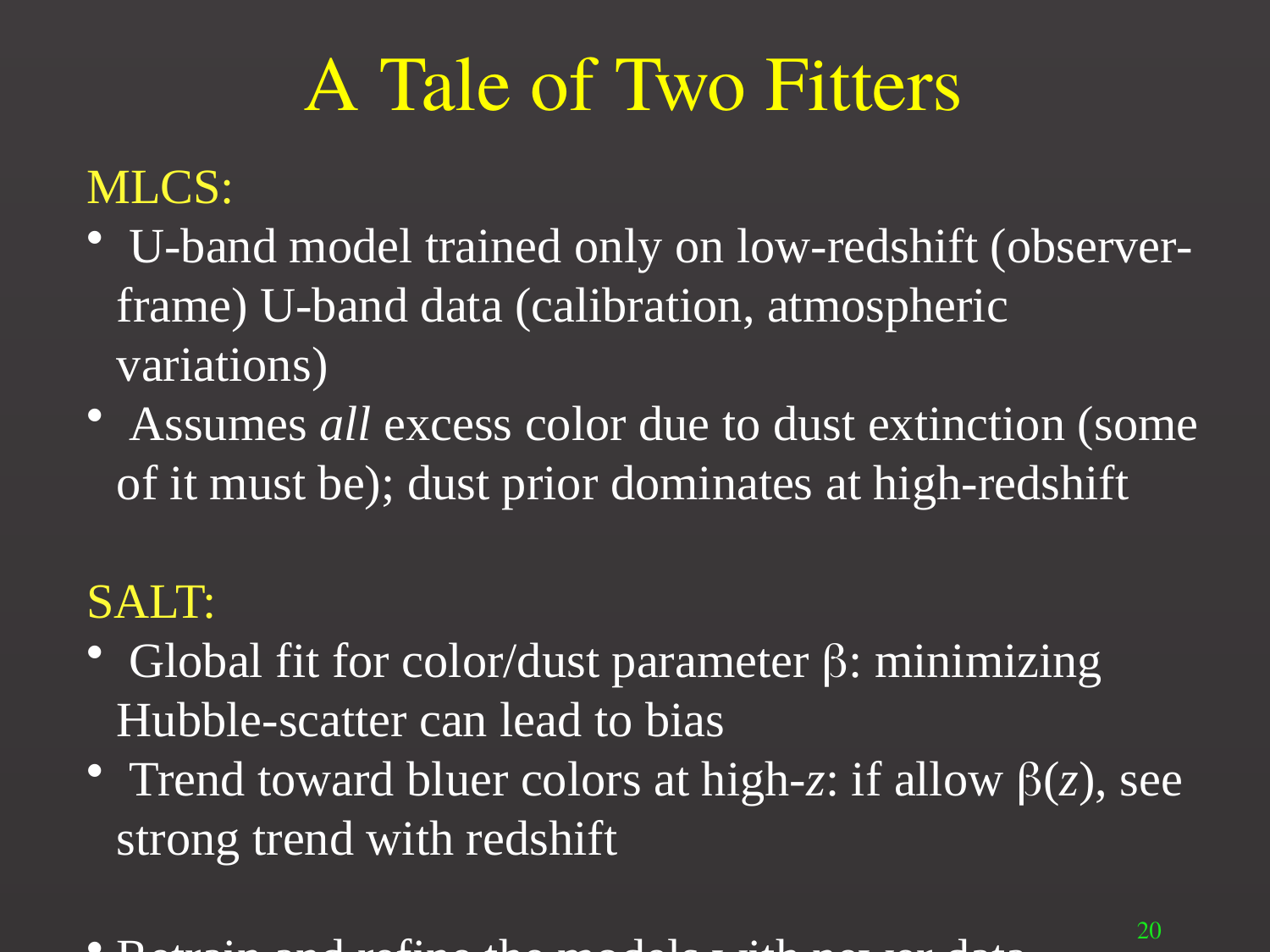

# A Tale of Two Fitters
MLCS:
 U-band model trained only on low-redshift (observer-frame) U-band data (calibration, atmospheric variations)
 Assumes all excess color due to dust extinction (some of it must be); dust prior dominates at high-redshift

SALT:
 Global fit for color/dust parameter β: minimizing Hubble-scatter can lead to bias
 Trend toward bluer colors at high-z: if allow β(z), see strong trend with redshift

Retrain and refine the models with newer data

20